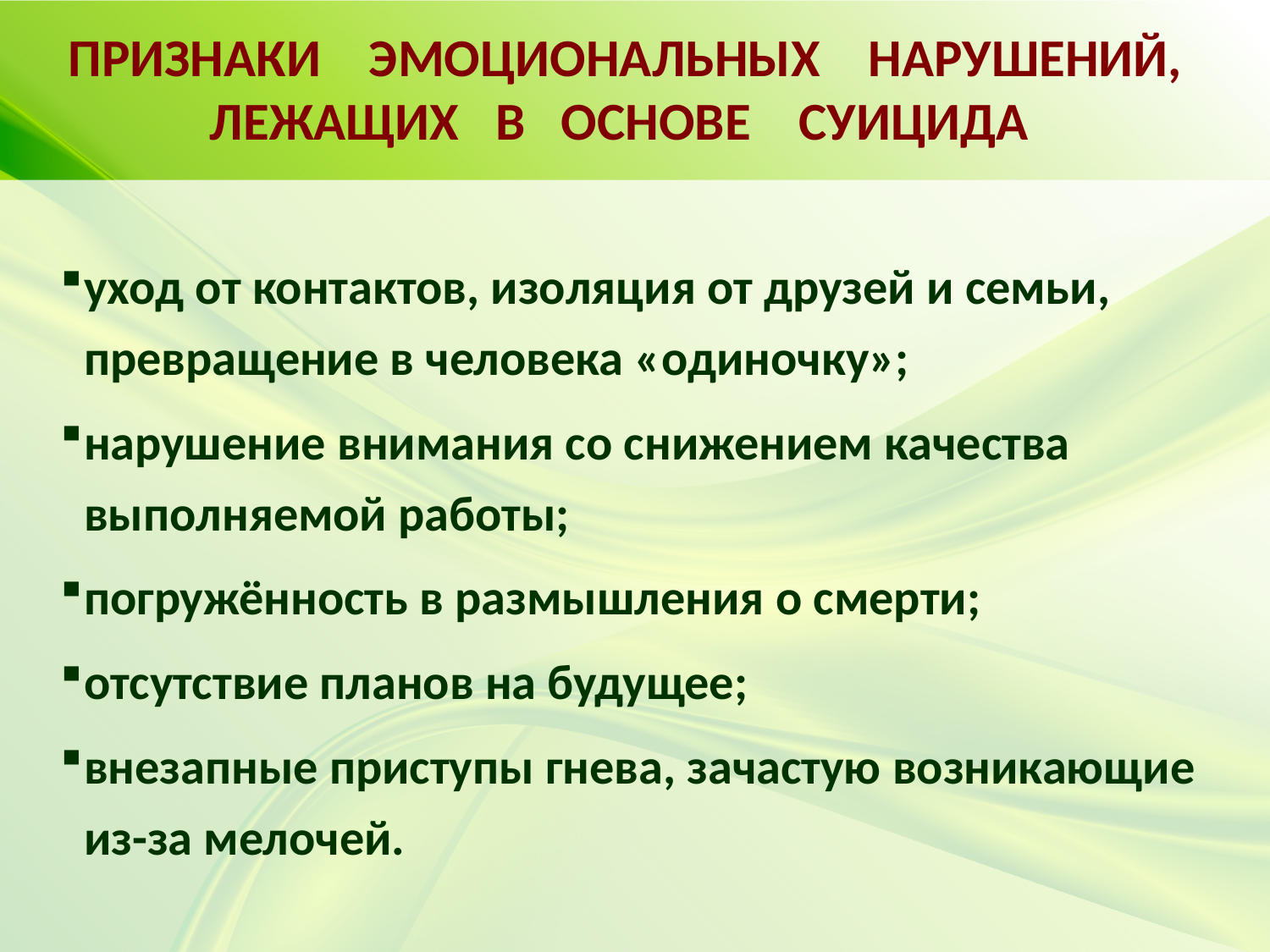

Признаки    эмоциональных    нарушений, лежащих   в   основе    суицида
уход от контактов, изоляция от друзей и семьи, превращение в человека «одиночку»;
нарушение внимания со снижением качества выполняемой работы;
погружённость в размышления о смерти;
отсутствие планов на будущее;
внезапные приступы гнева, зачастую возникающие из-за мелочей.